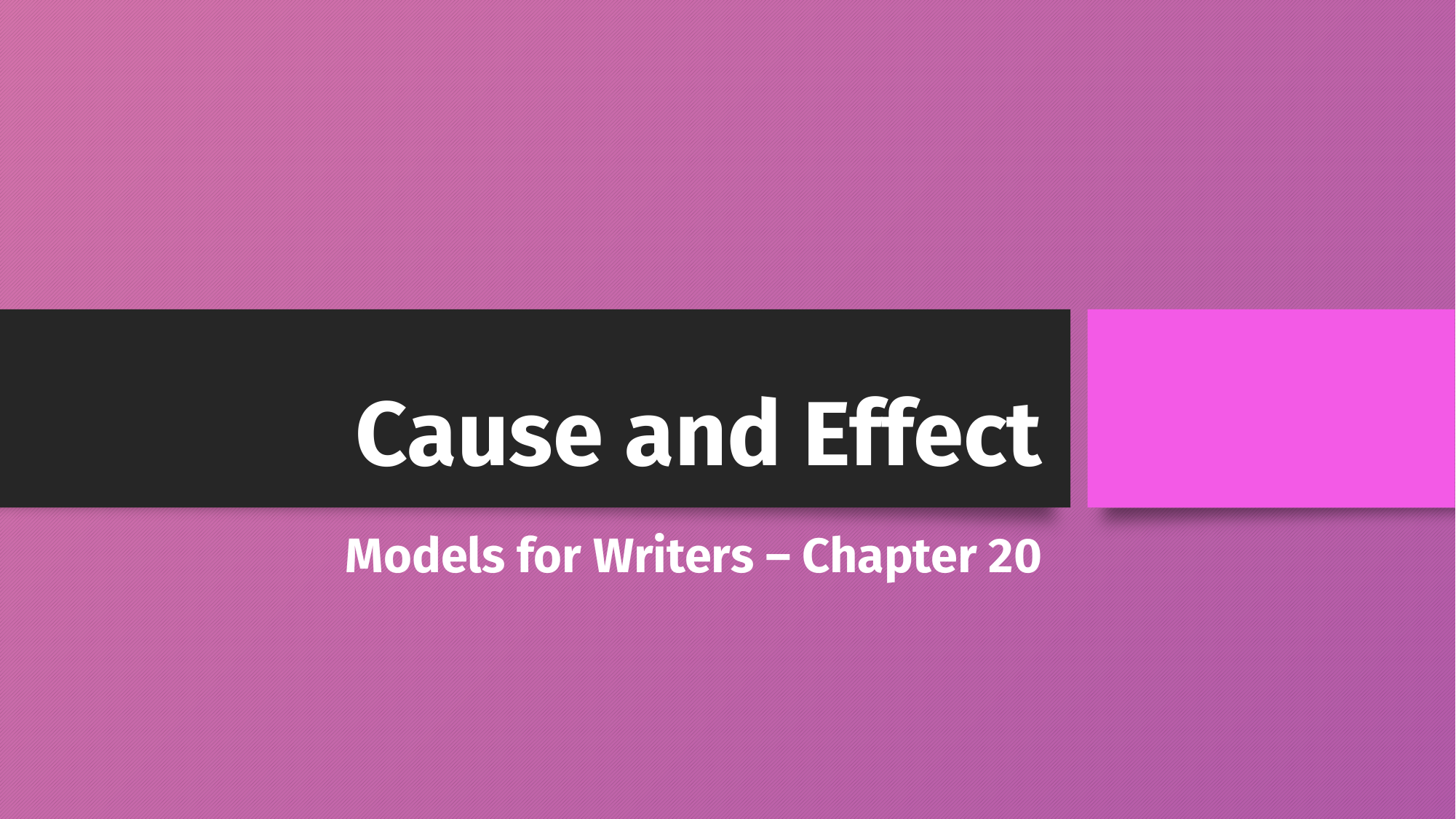

# Cause and Effect
Models for Writers – Chapter 20